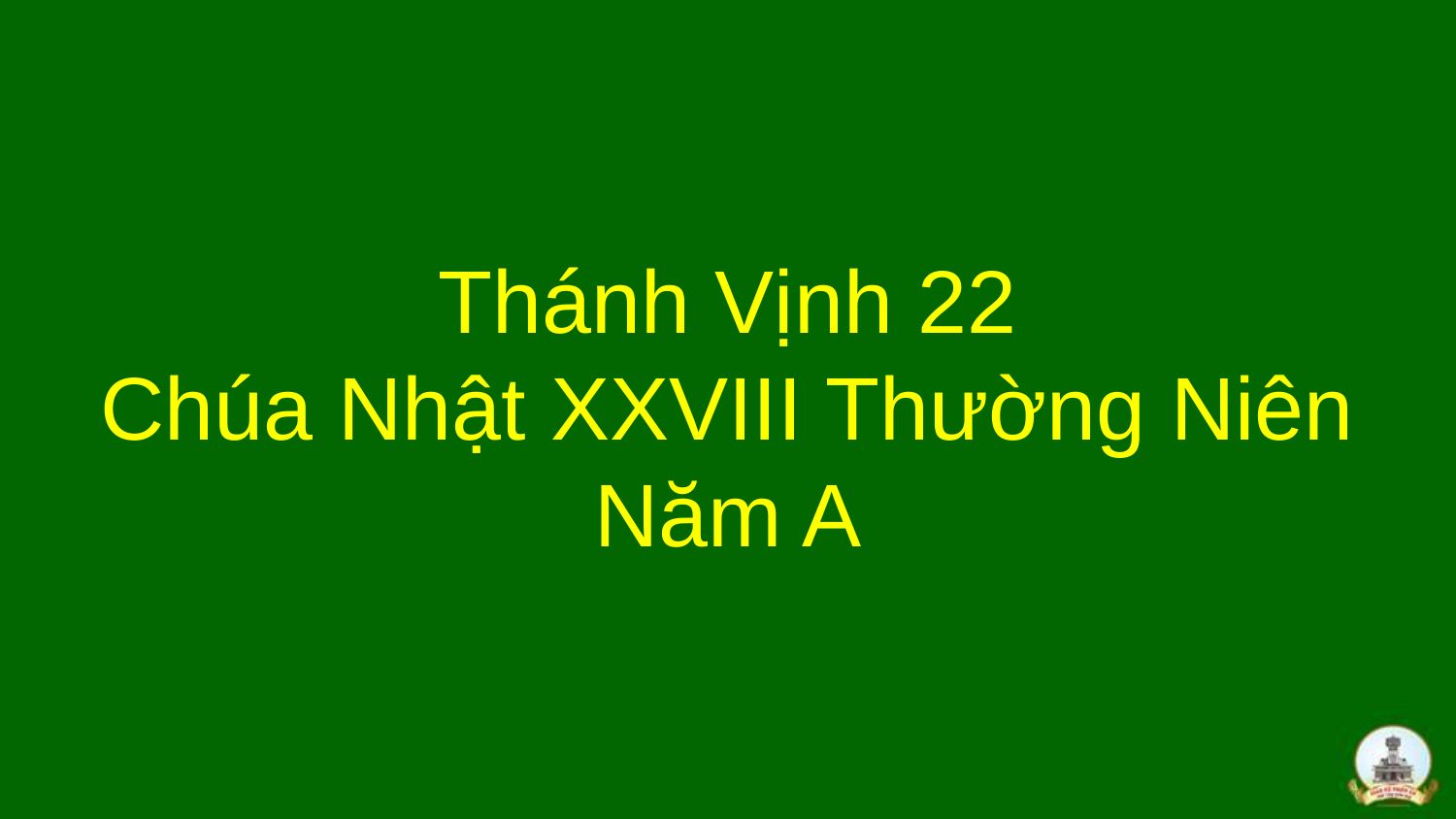

# Thánh Vịnh 22 Chúa Nhật XXVIII Thường Niên Năm A